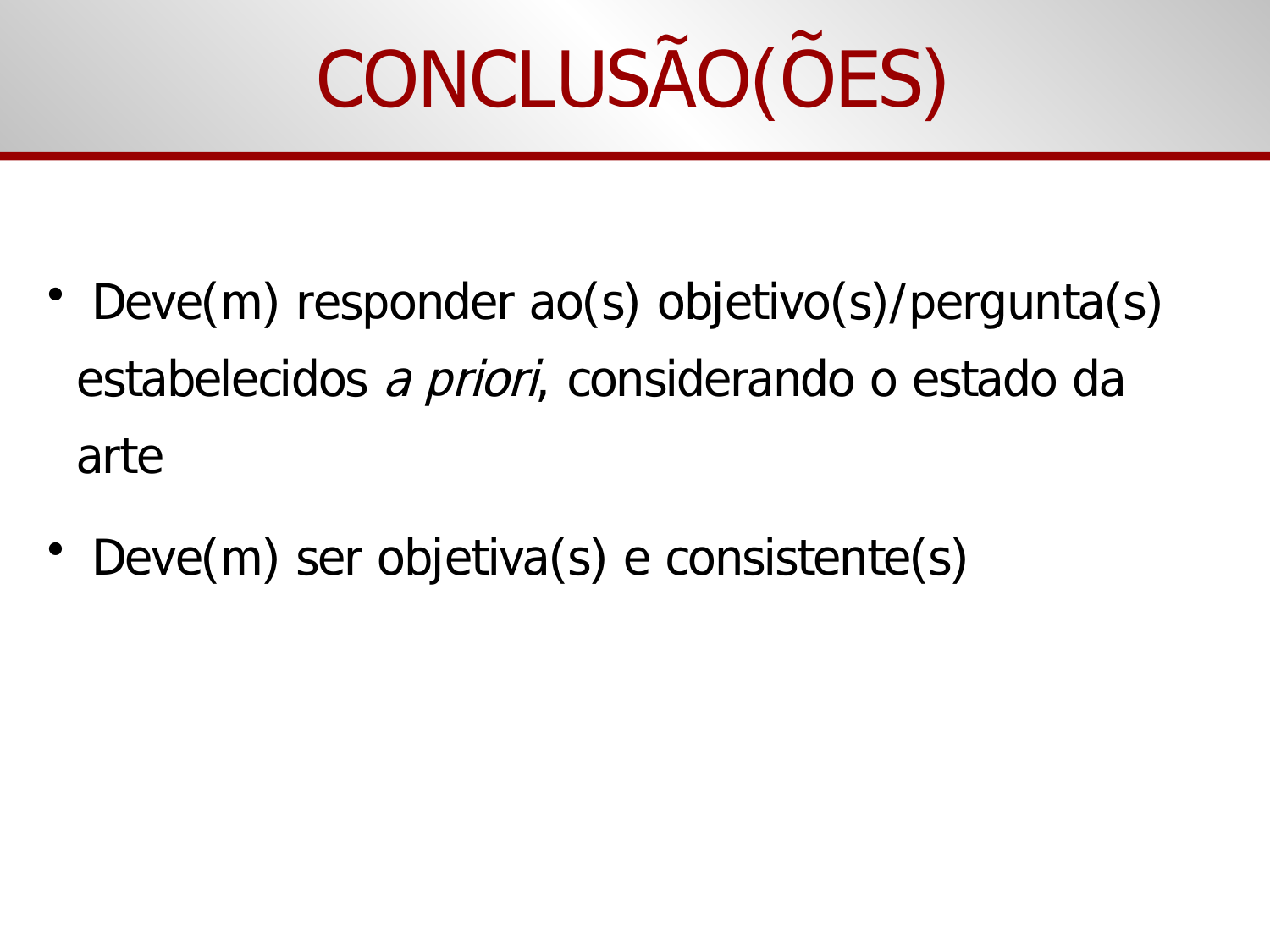

CONCLUSÃO(ÕES)

 Deve(m) responder ao(s) objetivo(s)/pergunta(s) estabelecidos a priori, considerando o estado da arte
 Deve(m) ser objetiva(s) e consistente(s)